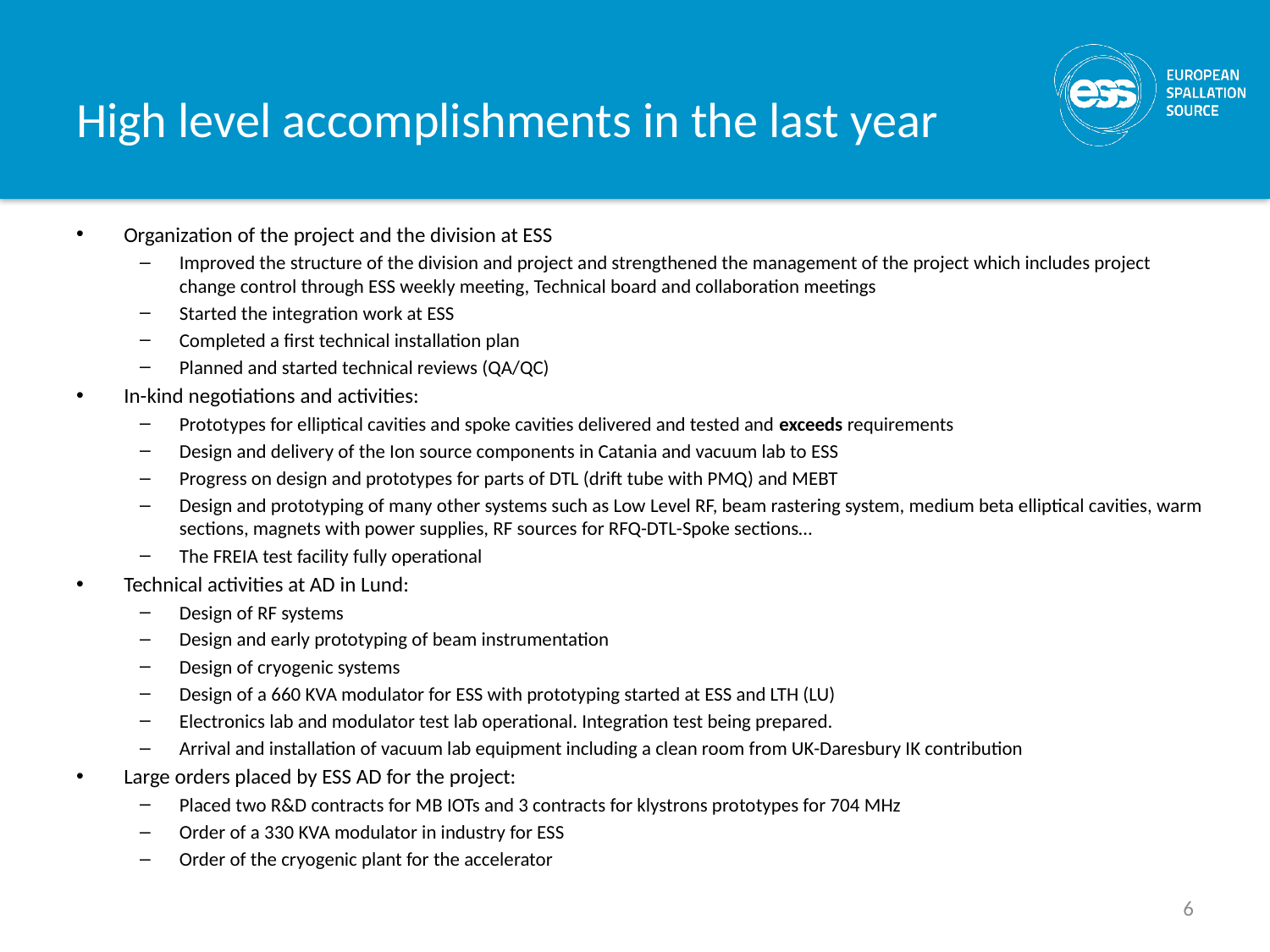

# High level accomplishments in the last year
Organization of the project and the division at ESS
Improved the structure of the division and project and strengthened the management of the project which includes project change control through ESS weekly meeting, Technical board and collaboration meetings
Started the integration work at ESS
Completed a first technical installation plan
Planned and started technical reviews (QA/QC)
In-kind negotiations and activities:
Prototypes for elliptical cavities and spoke cavities delivered and tested and exceeds requirements
Design and delivery of the Ion source components in Catania and vacuum lab to ESS
Progress on design and prototypes for parts of DTL (drift tube with PMQ) and MEBT
Design and prototyping of many other systems such as Low Level RF, beam rastering system, medium beta elliptical cavities, warm sections, magnets with power supplies, RF sources for RFQ-DTL-Spoke sections…
The FREIA test facility fully operational
Technical activities at AD in Lund:
Design of RF systems
Design and early prototyping of beam instrumentation
Design of cryogenic systems
Design of a 660 KVA modulator for ESS with prototyping started at ESS and LTH (LU)
Electronics lab and modulator test lab operational. Integration test being prepared.
Arrival and installation of vacuum lab equipment including a clean room from UK-Daresbury IK contribution
Large orders placed by ESS AD for the project:
Placed two R&D contracts for MB IOTs and 3 contracts for klystrons prototypes for 704 MHz
Order of a 330 KVA modulator in industry for ESS
Order of the cryogenic plant for the accelerator

6